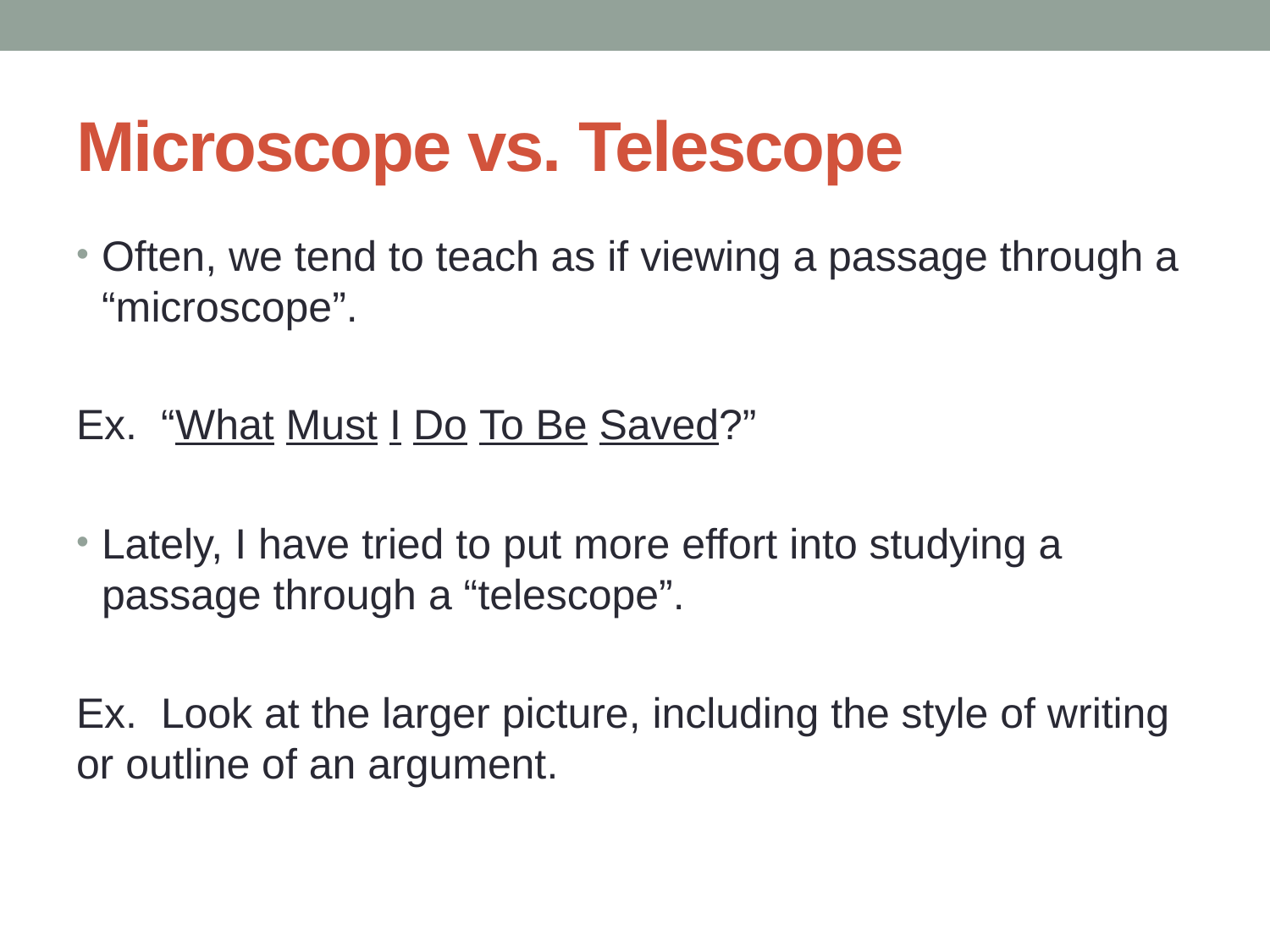

# Microscope vs. Telescope
Often, we tend to teach as if viewing a passage through a “microscope”.

Ex.  “What Must I Do To Be Saved?”

Lately, I have tried to put more effort into studying a passage through a “telescope”.

Ex.  Look at the larger picture, including the style of writing or outline of an argument.